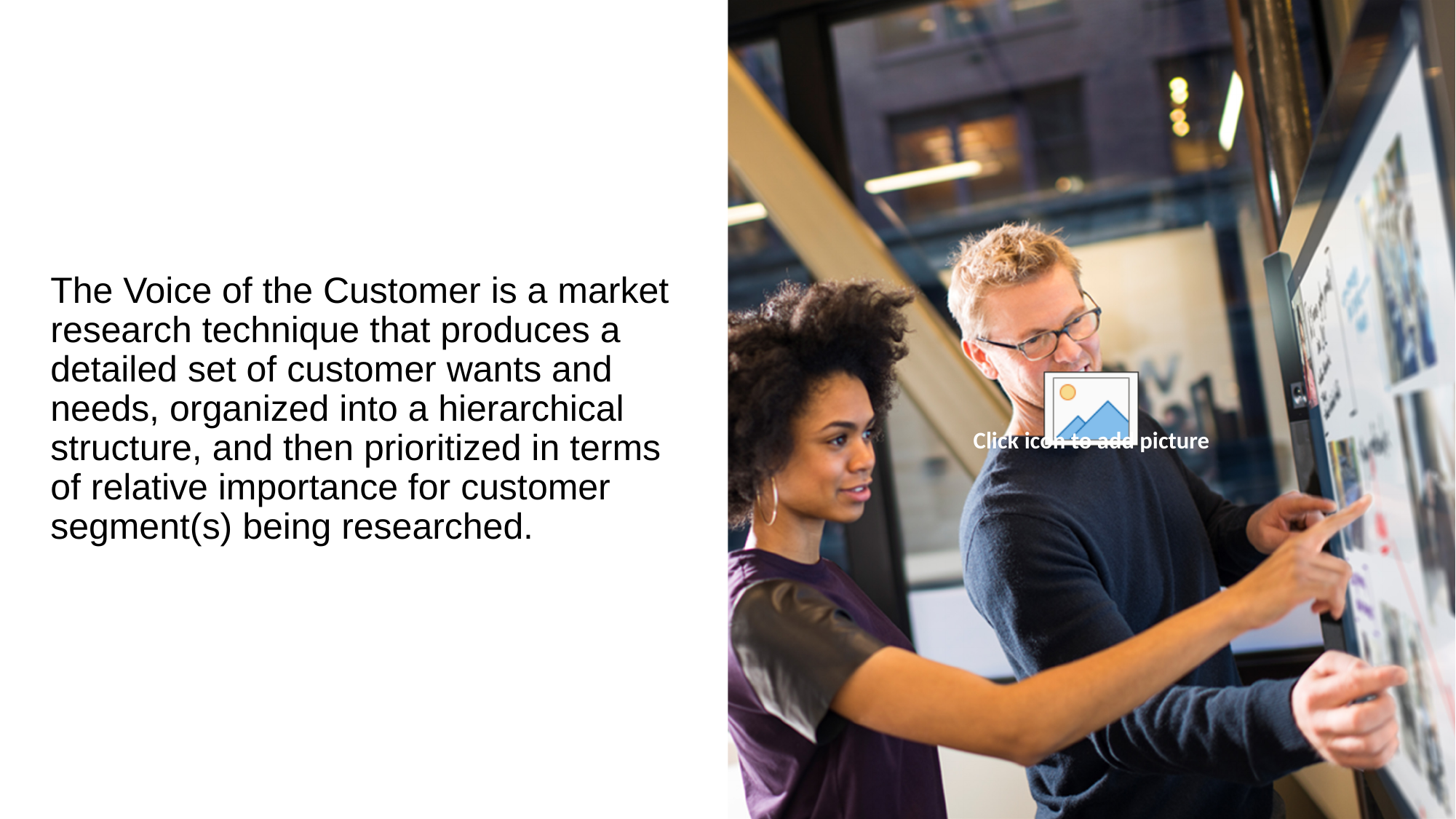

# The Voice of the Customer is a market research technique that produces a detailed set of customer wants and needs, organized into a hierarchical structure, and then prioritized in terms of relative importance for customer segment(s) being researched.